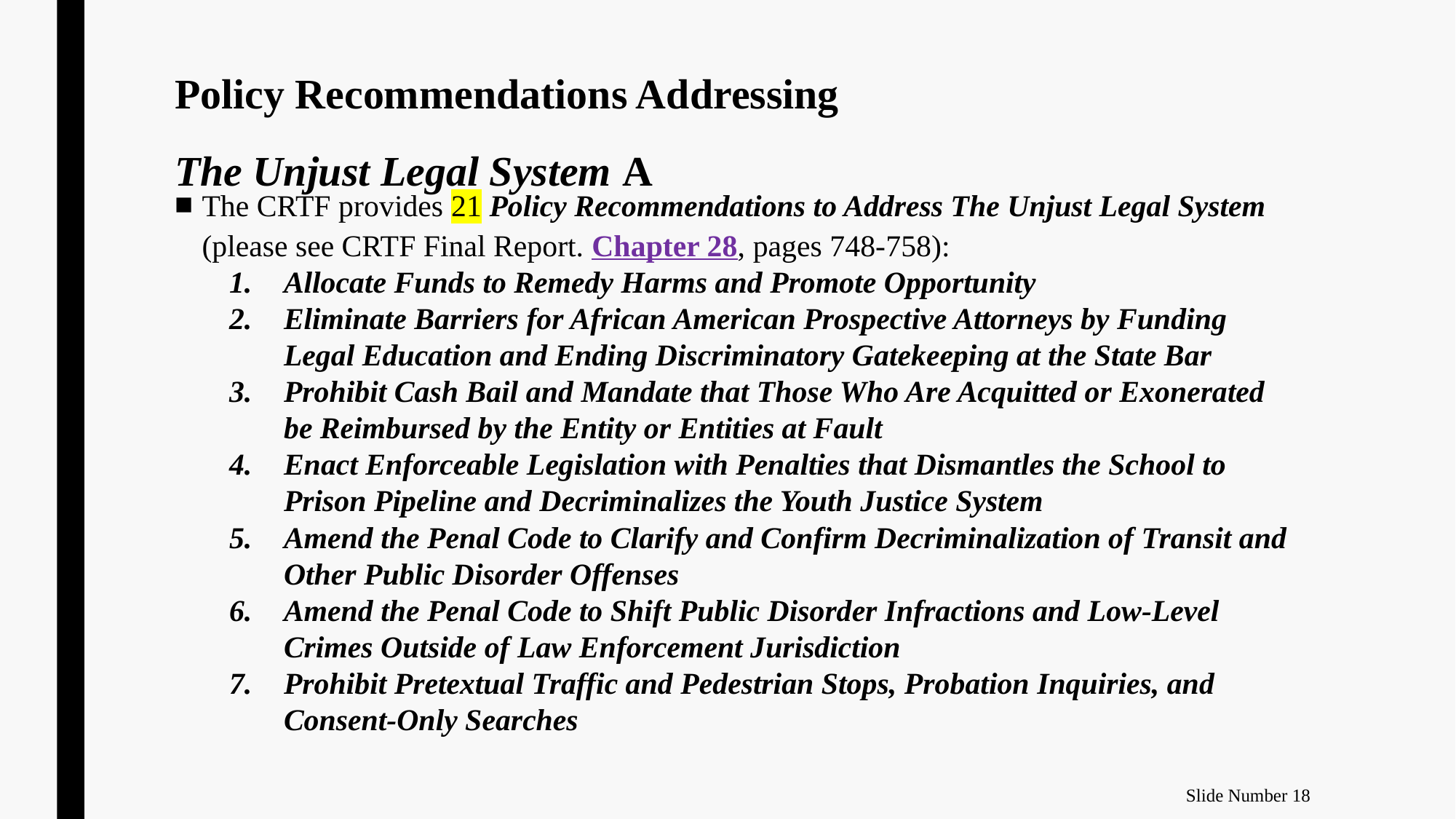

# Policy Recommendations Addressing The Unjust Legal System A
The CRTF provides 21 Policy Recommendations to Address The Unjust Legal System (please see CRTF Final Report. Chapter 28, pages 748-758):
Allocate Funds to Remedy Harms and Promote Opportunity
Eliminate Barriers for African American Prospective Attorneys by Funding Legal Education and Ending Discriminatory Gatekeeping at the State Bar
Prohibit Cash Bail and Mandate that Those Who Are Acquitted or Exonerated be Reimbursed by the Entity or Entities at Fault
Enact Enforceable Legislation with Penalties that Dismantles the School to Prison Pipeline and Decriminalizes the Youth Justice System
Amend the Penal Code to Clarify and Confirm Decriminalization of Transit and Other Public Disorder Offenses
Amend the Penal Code to Shift Public Disorder Infractions and Low-Level Crimes Outside of Law Enforcement Jurisdiction
Prohibit Pretextual Traffic and Pedestrian Stops, Probation Inquiries, and Consent-Only Searches

Slide Number 18